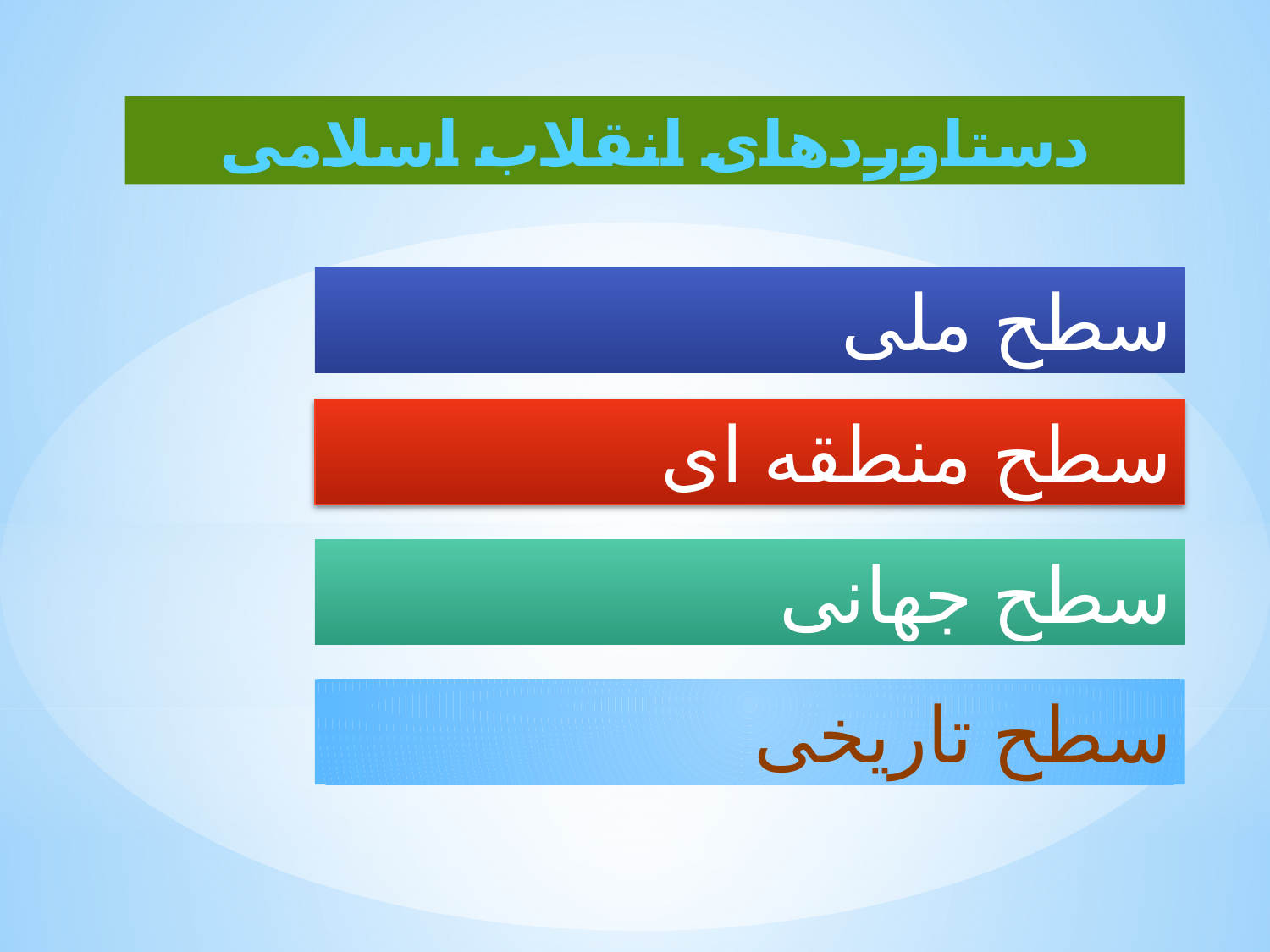

دستاوردهای انقلاب اسلامی
سطح ملی
سطح منطقه ای
سطح جهانی
سطح تاریخی